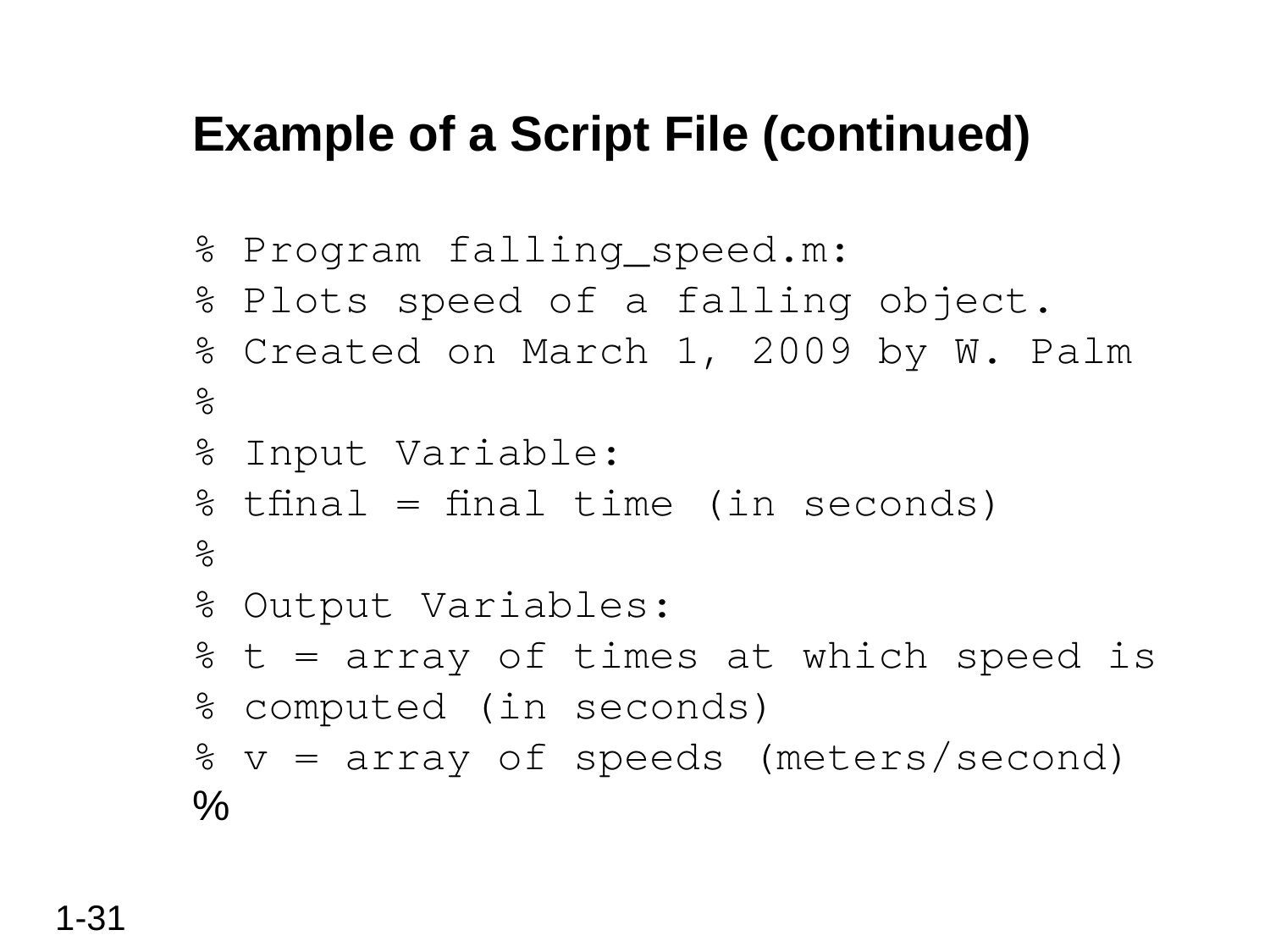

Example of a Script File (continued)

% Program falling_speed.m:
% Plots speed of a falling object.
% Created on March 1, 2009 by W. Palm
%
% Input Variable:
% tfinal = final time (in seconds)
%
% Output Variables:
% t = array of times at which speed is % computed (in seconds)
% v = array of speeds (meters/second)
%
1-31